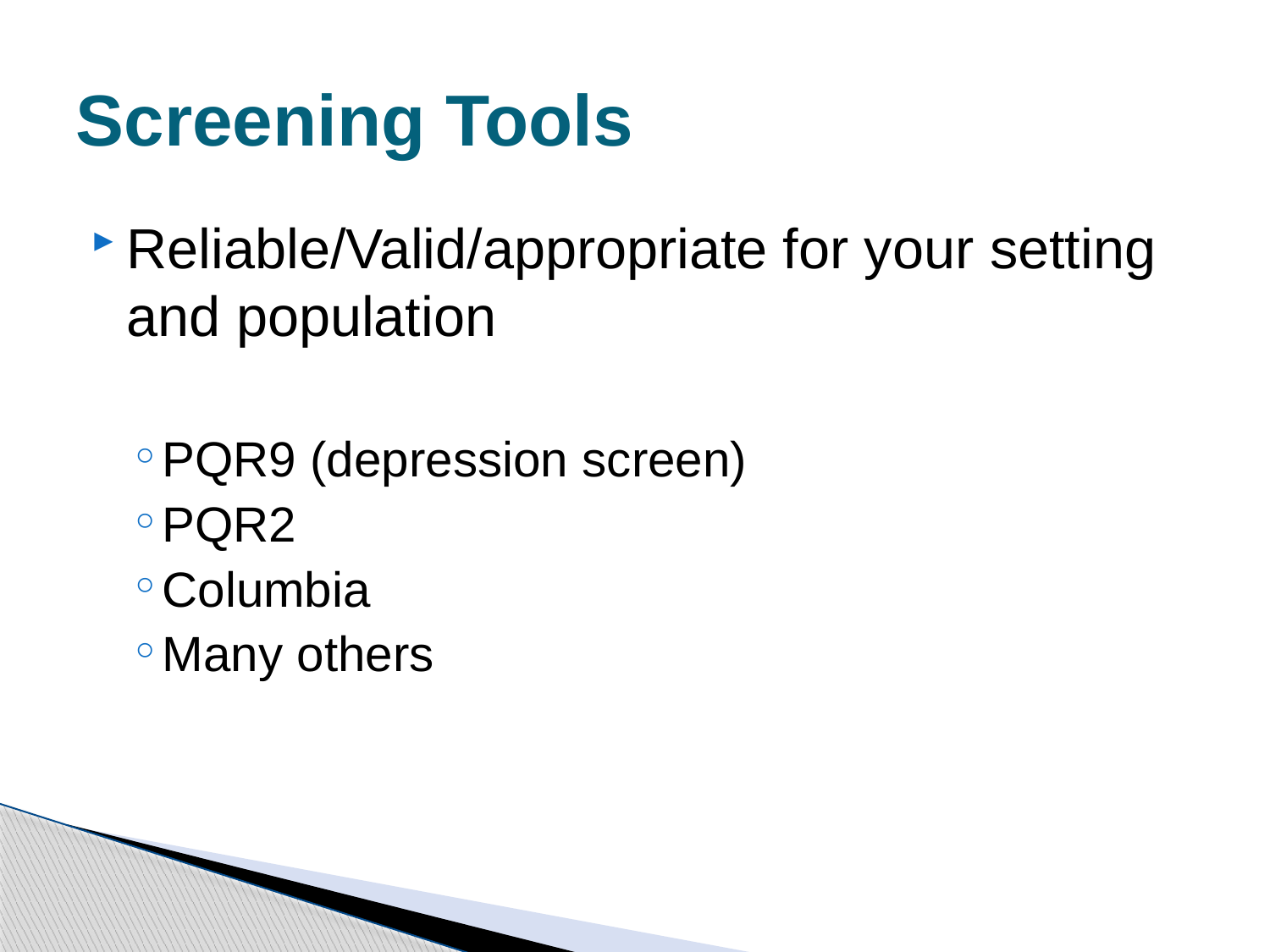

# Screening Tools
Reliable/Valid/appropriate for your setting and population

PQR9 (depression screen)
PQR2
Columbia
Many others